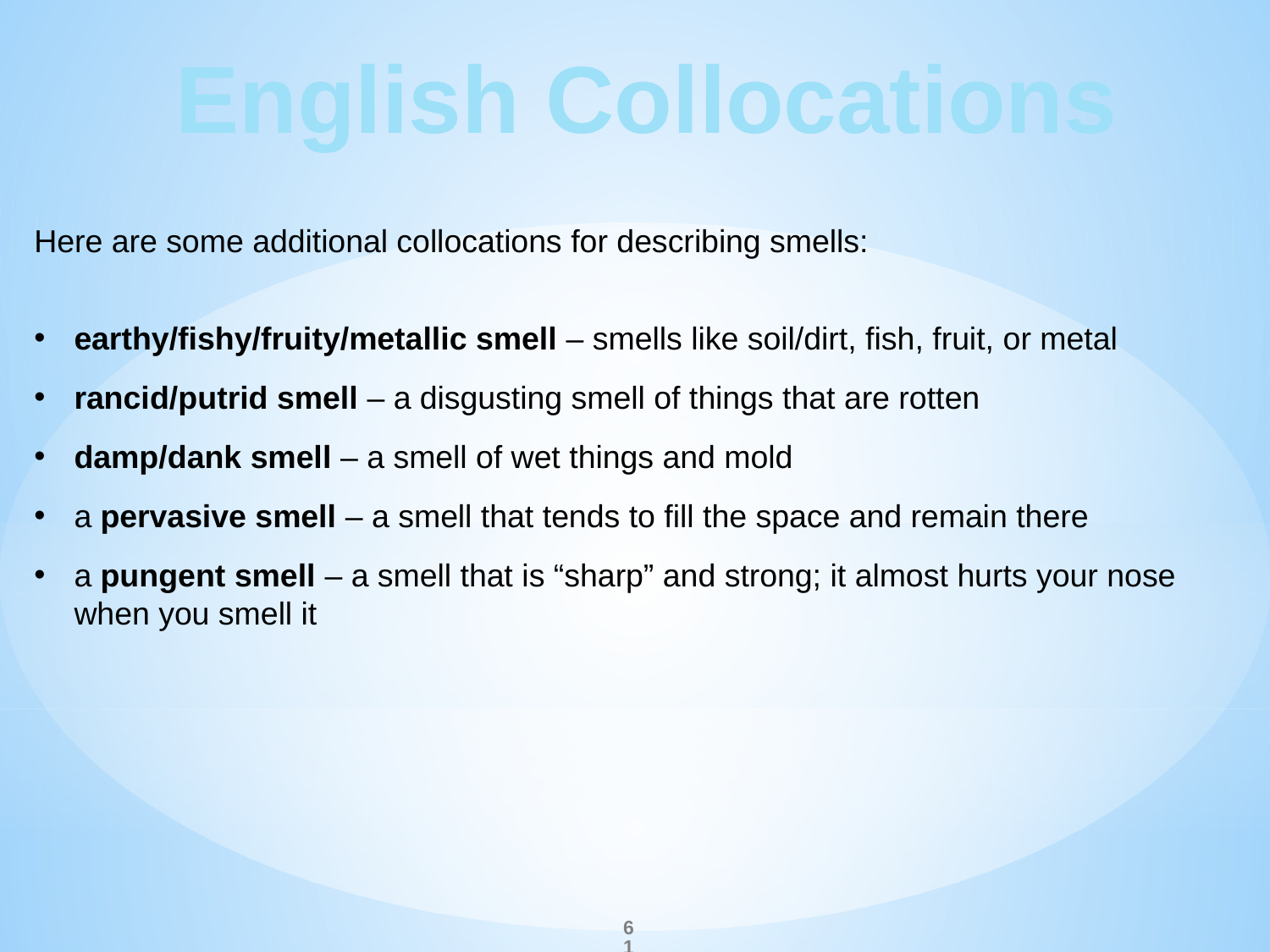

English Collocations
Here are some additional collocations for describing smells:

earthy/fishy/fruity/metallic smell – smells like soil/dirt, fish, fruit, or metal
rancid/putrid smell – a disgusting smell of things that are rotten
damp/dank smell – a smell of wet things and mold
a pervasive smell – a smell that tends to fill the space and remain there
a pungent smell – a smell that is “sharp” and strong; it almost hurts your nose when you smell it
61